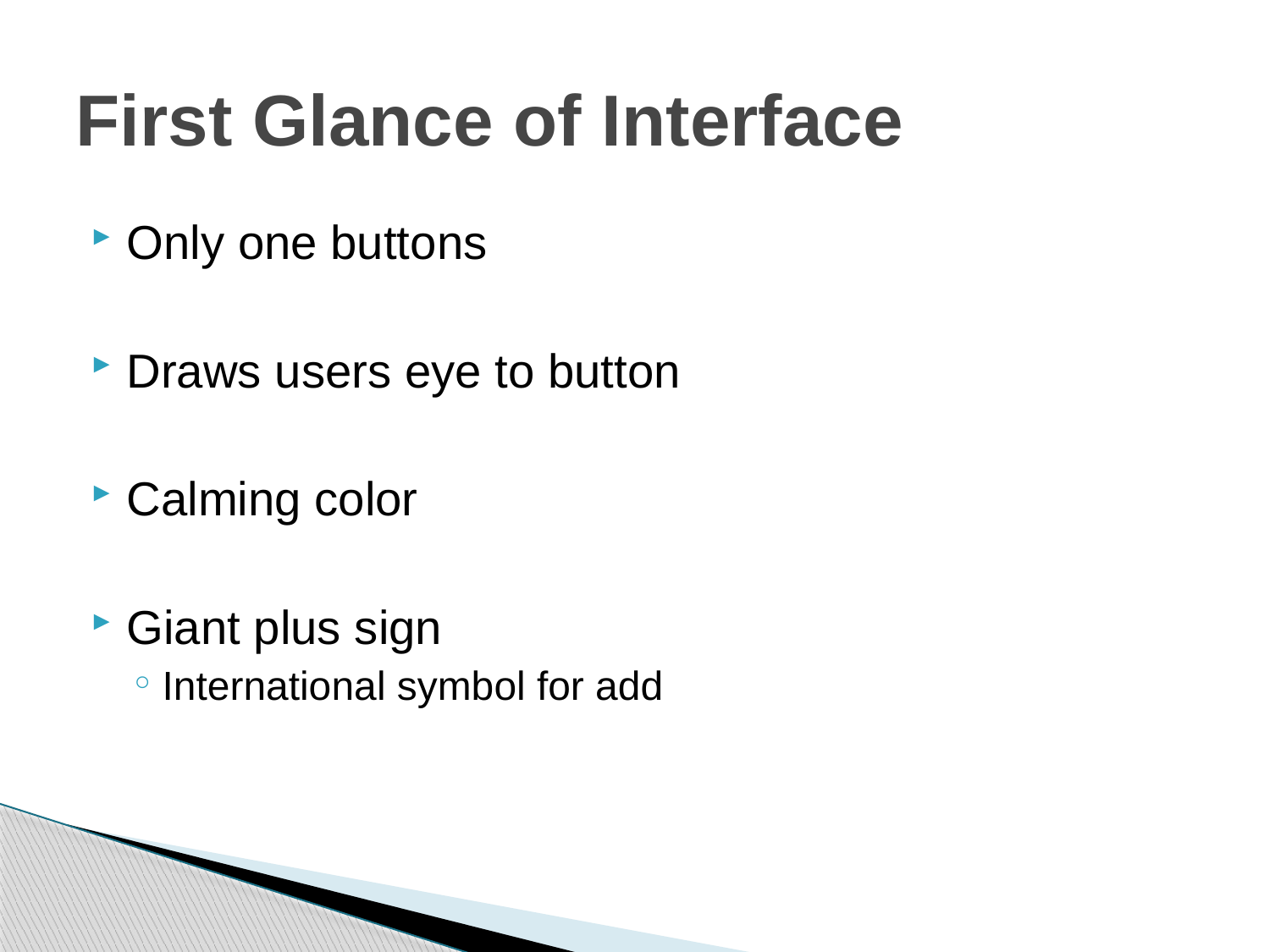

# First Glance of Interface
Only one buttons

Draws users eye to button

Calming color

Giant plus sign
International symbol for add